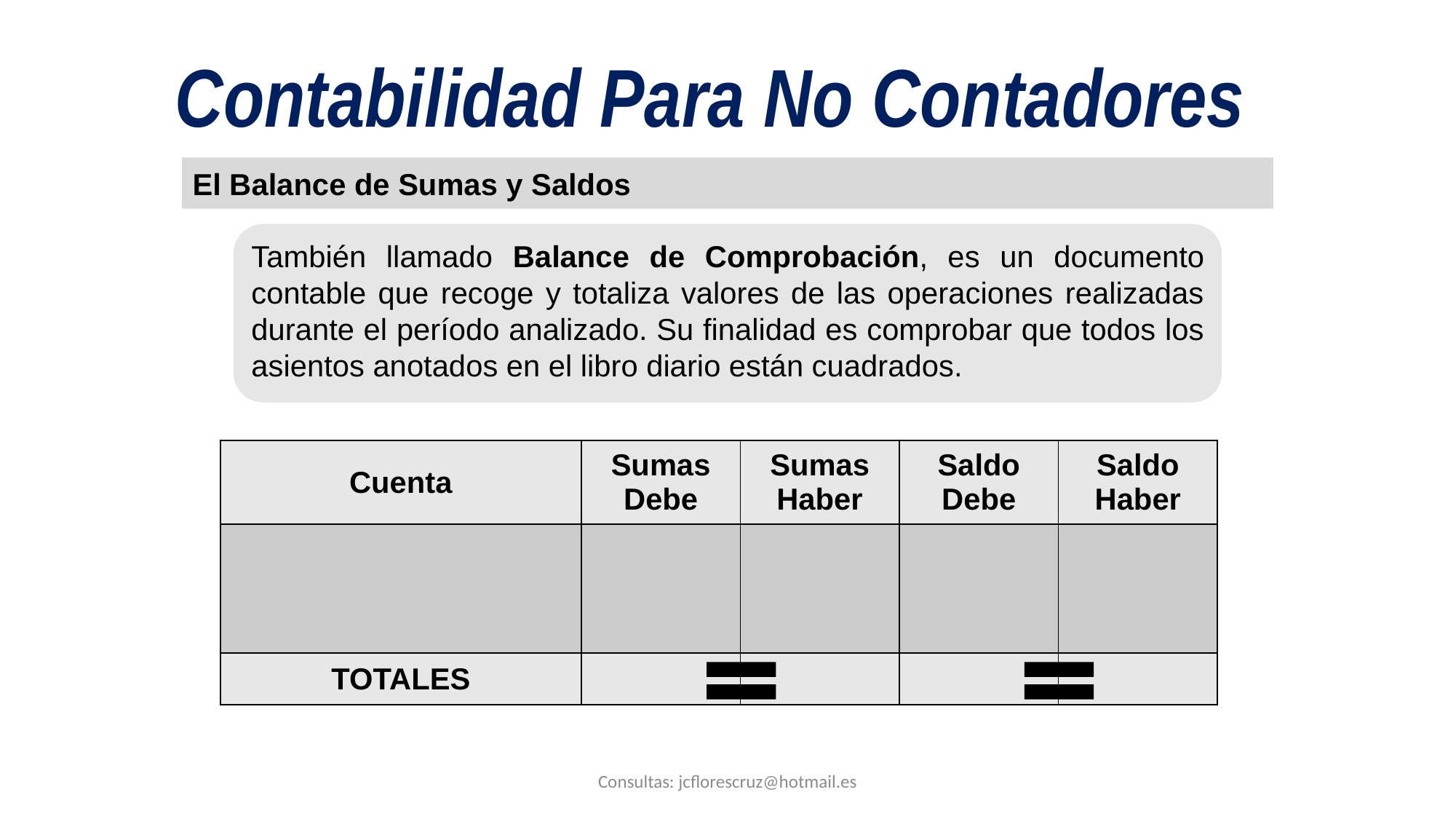

Contabilidad Para No Contadores
El Balance de Sumas y Saldos
También llamado Balance de Comprobación, es un documento contable que recoge y totaliza valores de las operaciones realizadas durante el período analizado. Su finalidad es comprobar que todos los asientos anotados en el libro diario están cuadrados.
| Cuenta | Sumas Debe | Sumas Haber | Saldo Debe | Saldo Haber |
| --- | --- | --- | --- | --- |
|  |  |  |  |  |
| TOTALES |  |  |  |  |

Consultas: jcflorescruz@hotmail.es